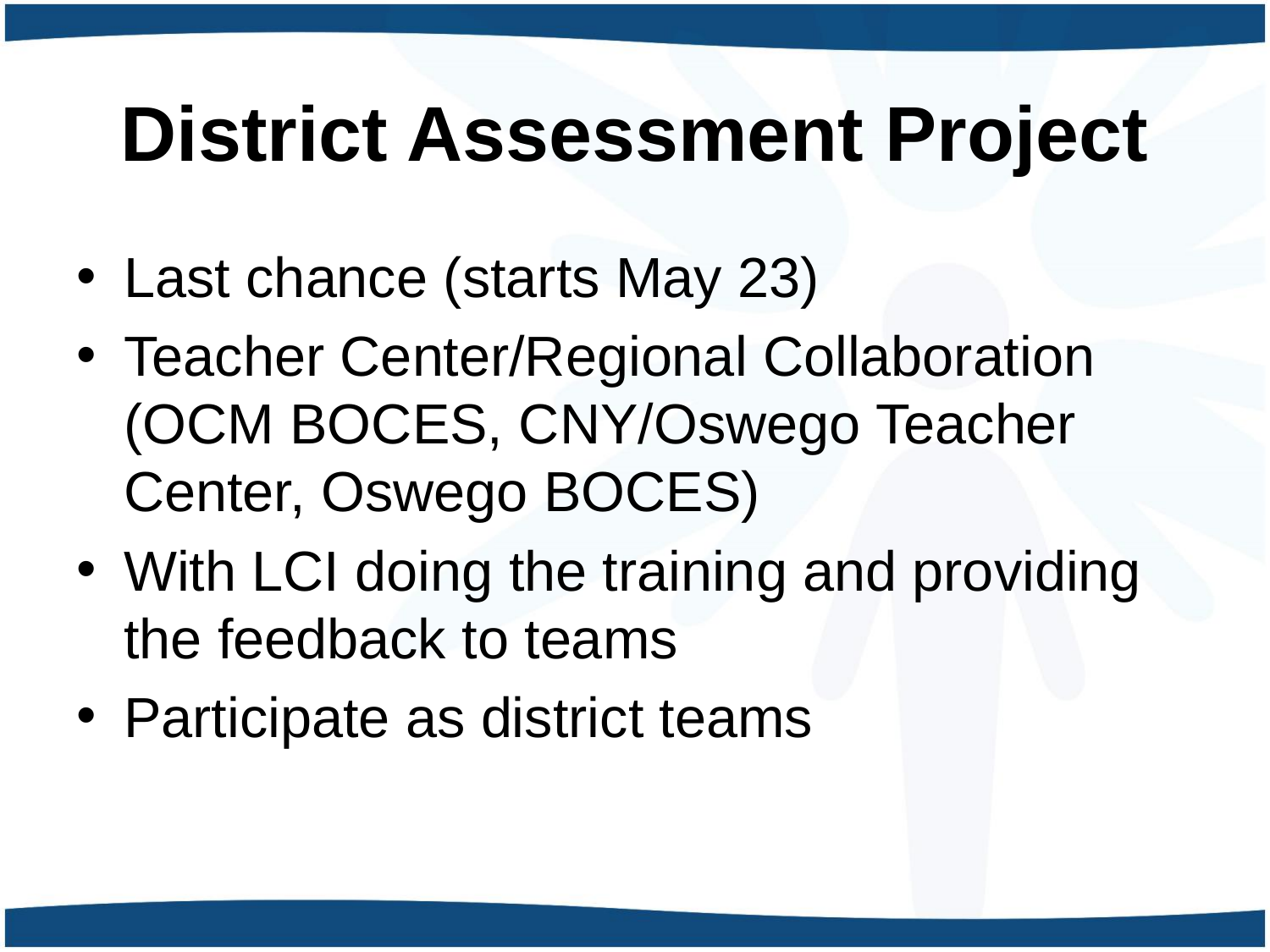

# District Assessment Project
Last chance (starts May 23)
Teacher Center/Regional Collaboration (OCM BOCES, CNY/Oswego Teacher Center, Oswego BOCES)
With LCI doing the training and providing the feedback to teams
Participate as district teams